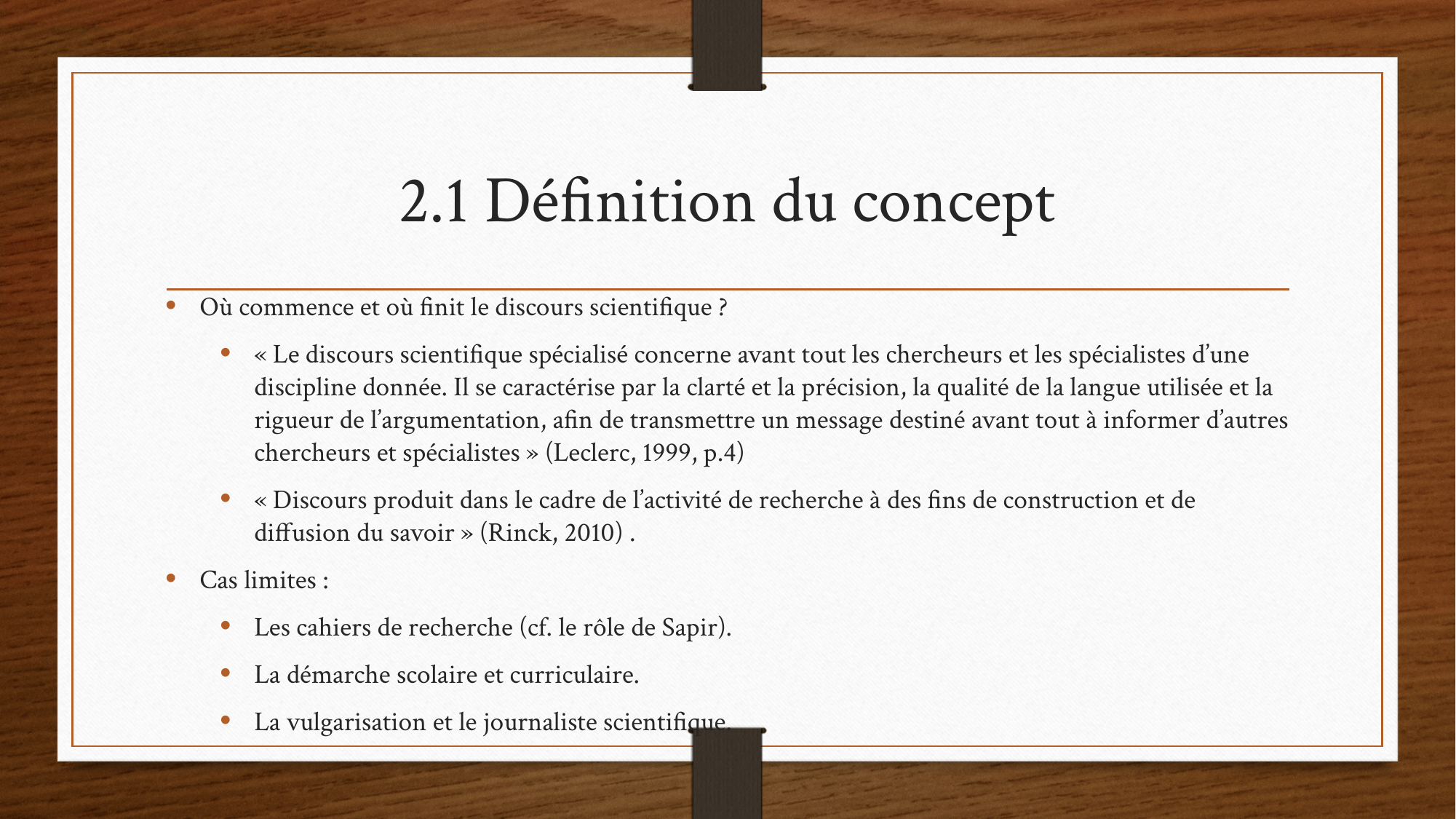

# 2.1 Définition du concept
Où commence et où finit le discours scientifique ?
« Le discours scientifique spécialisé concerne avant tout les chercheurs et les spécialistes d’une discipline donnée. Il se caractérise par la clarté et la précision, la qualité de la langue utilisée et la rigueur de l’argumentation, afin de transmettre un message destiné avant tout à informer d’autres chercheurs et spécialistes » (Leclerc, 1999, p.4)
« Discours produit dans le cadre de l’activité de recherche à des fins de construction et de diffusion du savoir » (Rinck, 2010) .
Cas limites :
Les cahiers de recherche (cf. le rôle de Sapir).
La démarche scolaire et curriculaire.
La vulgarisation et le journaliste scientifique.